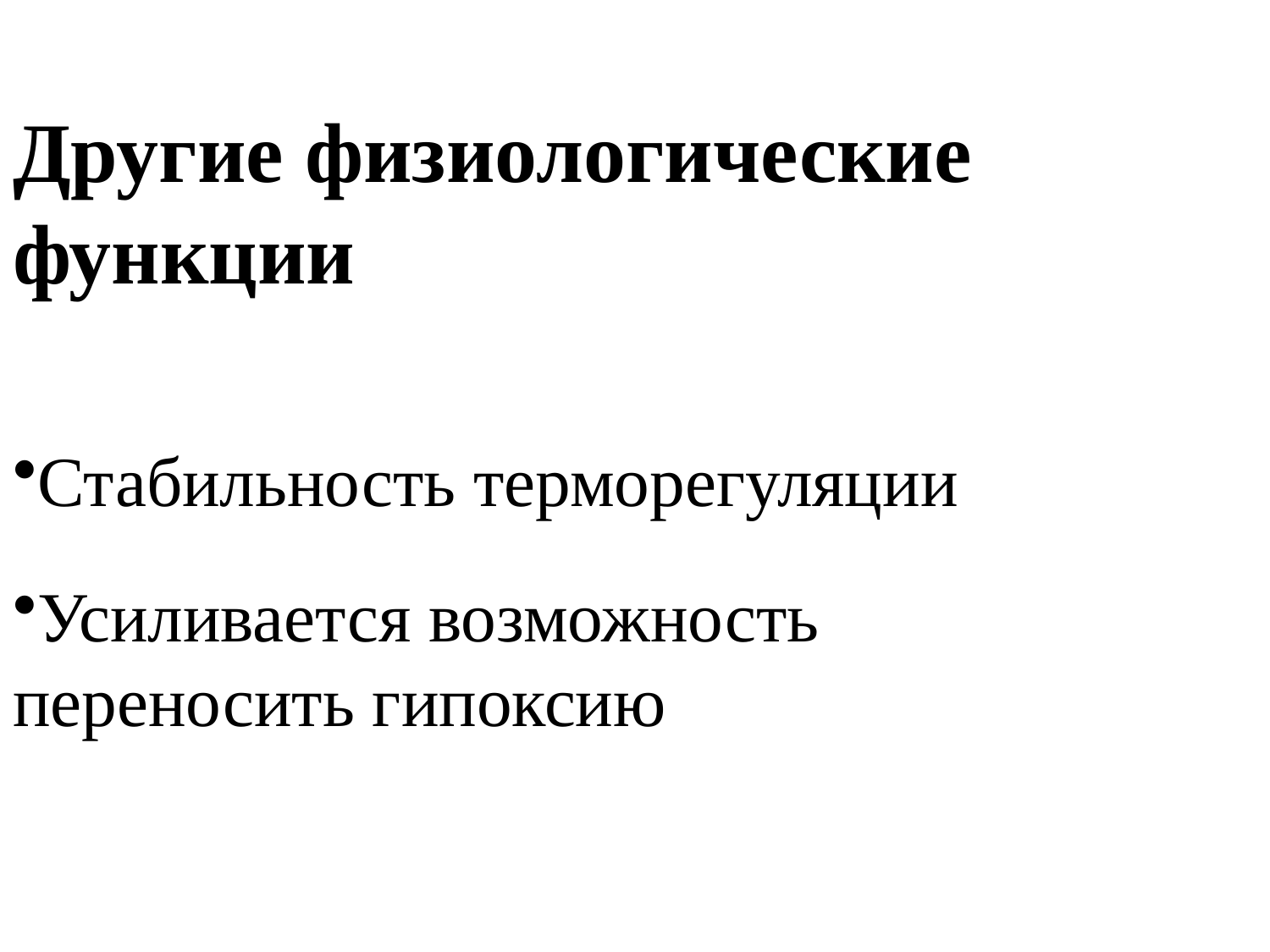

Другие физиологические
функции

Стабильность терморегуляции

Усиливается возможность
переносить гипоксию